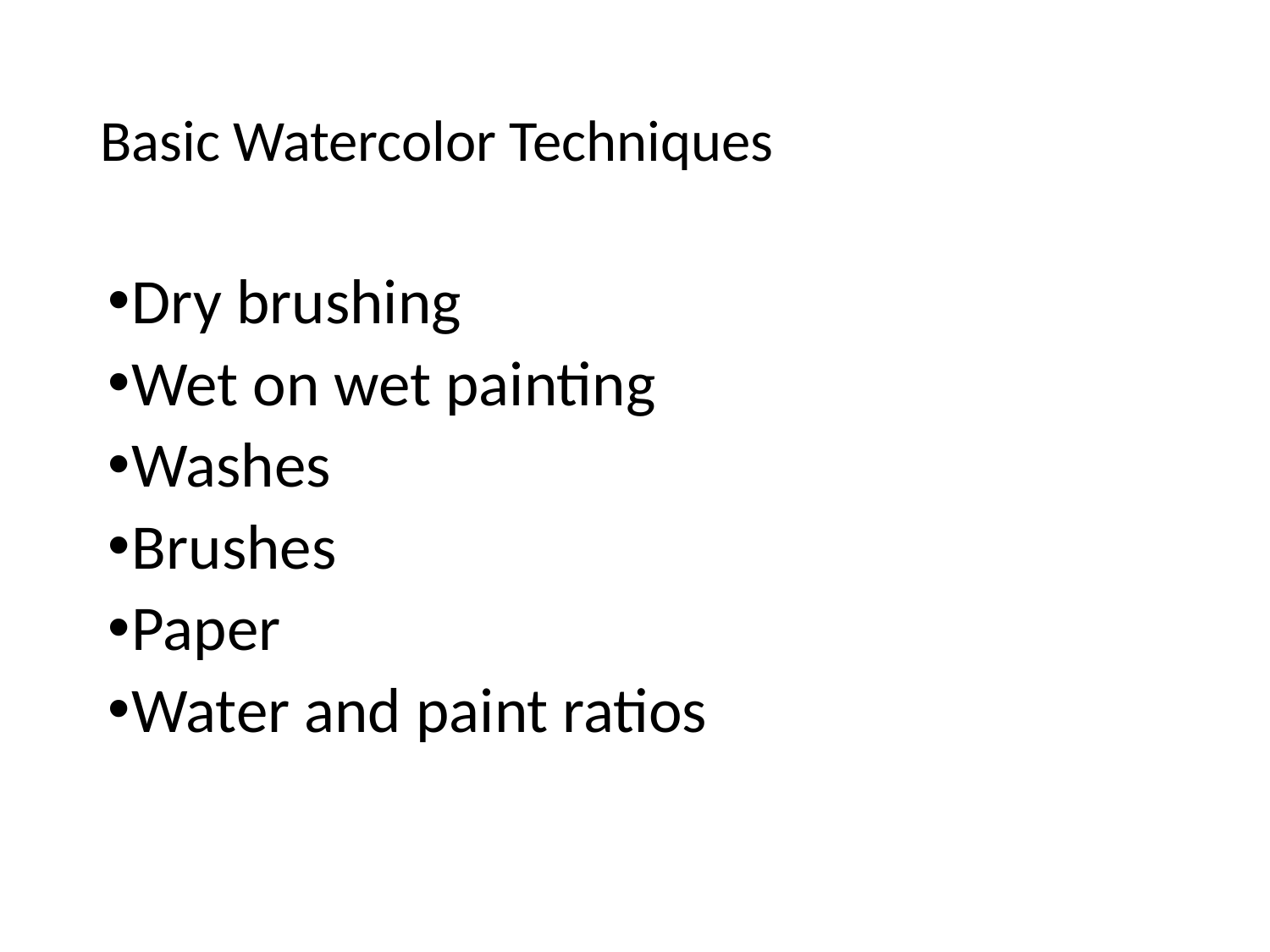

# Basic Watercolor Techniques
Dry brushing
Wet on wet painting
Washes
Brushes
Paper
Water and paint ratios